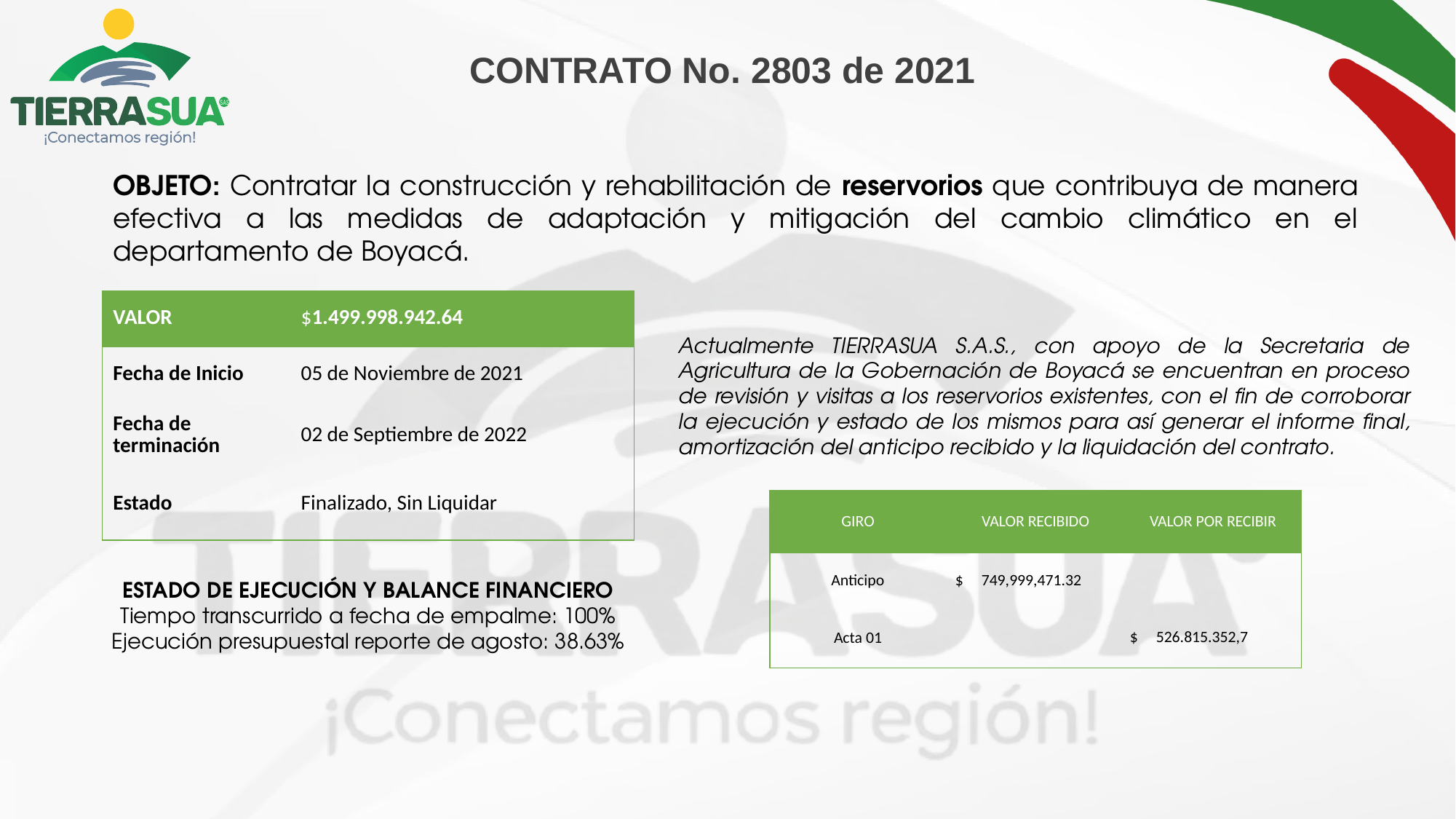

CONTRATO No. 2803 de 2021
OBJETO: Contratar la construcción y rehabilitación de reservorios que contribuya de manera efectiva a las medidas de adaptación y mitigación del cambio climático en el departamento de Boyacá.
| VALOR | $1.499.998.942.64 |
| --- | --- |
| Fecha de Inicio | 05 de Noviembre de 2021 |
| Fecha de terminación | 02 de Septiembre de 2022 |
| Estado | Finalizado, Sin Liquidar |
Actualmente TIERRASUA S.A.S., con apoyo de la Secretaria de Agricultura de la Gobernación de Boyacá se encuentran en proceso de revisión y visitas a los reservorios existentes, con el fin de corroborar la ejecución y estado de los mismos para así generar el informe final, amortización del anticipo recibido y la liquidación del contrato.

| GIRO | VALOR RECIBIDO | VALOR POR RECIBIR |
| --- | --- | --- |
| Anticipo | $ 749,999,471.32 |  |
| Acta 01 |  | $ 526.815.352,7 |
ESTADO DE EJECUCIÓN Y BALANCE FINANCIERO
Tiempo transcurrido a fecha de empalme: 100%
Ejecución presupuestal reporte de agosto: 38.63%